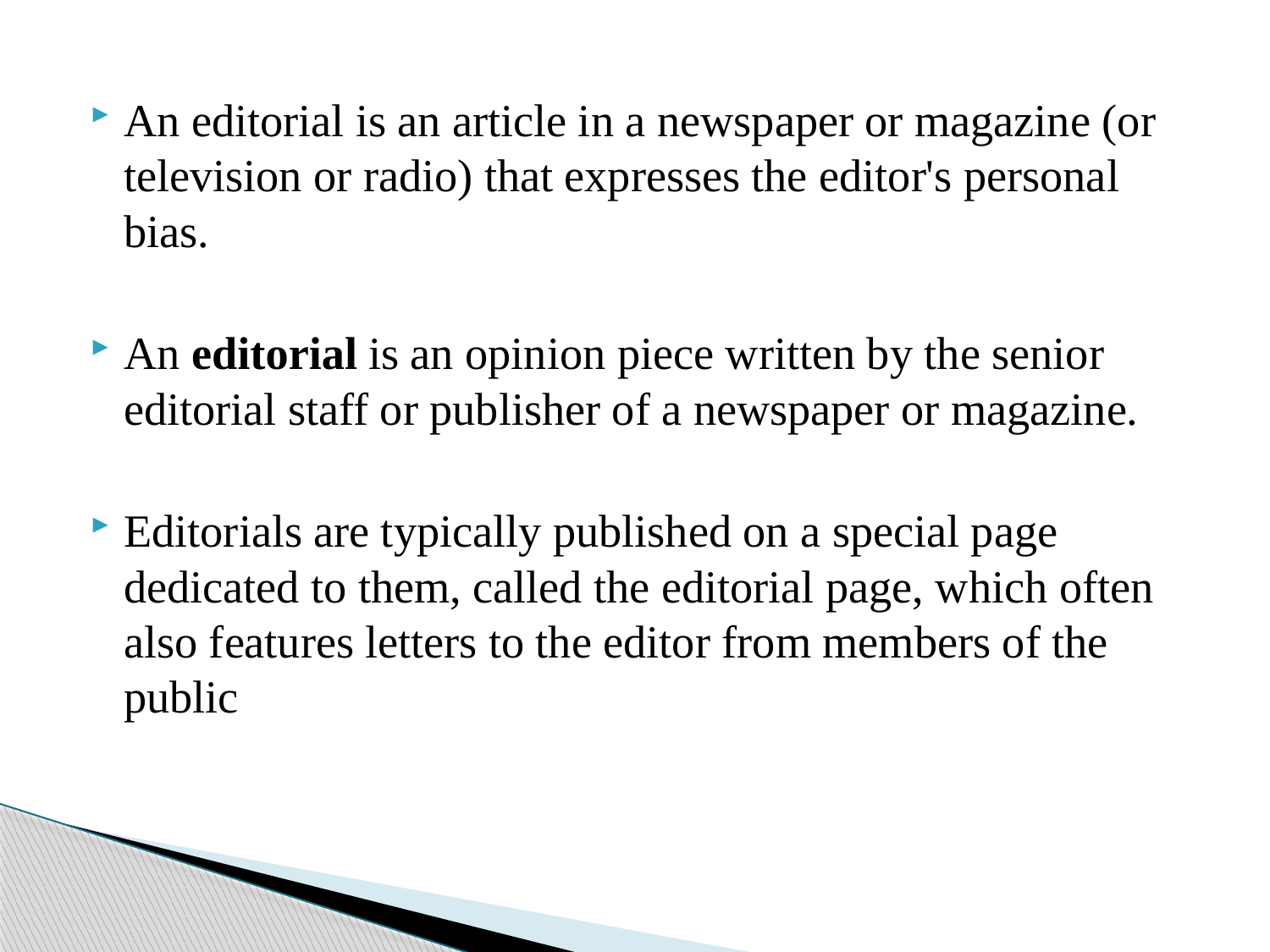

#
An editorial is an article in a newspaper or magazine (or television or radio) that expresses the editor's personal bias.

An editorial is an opinion piece written by the senior editorial staff or publisher of a newspaper or magazine.

Editorials are typically published on a special page dedicated to them, called the editorial page, which often also features letters to the editor from members of the public